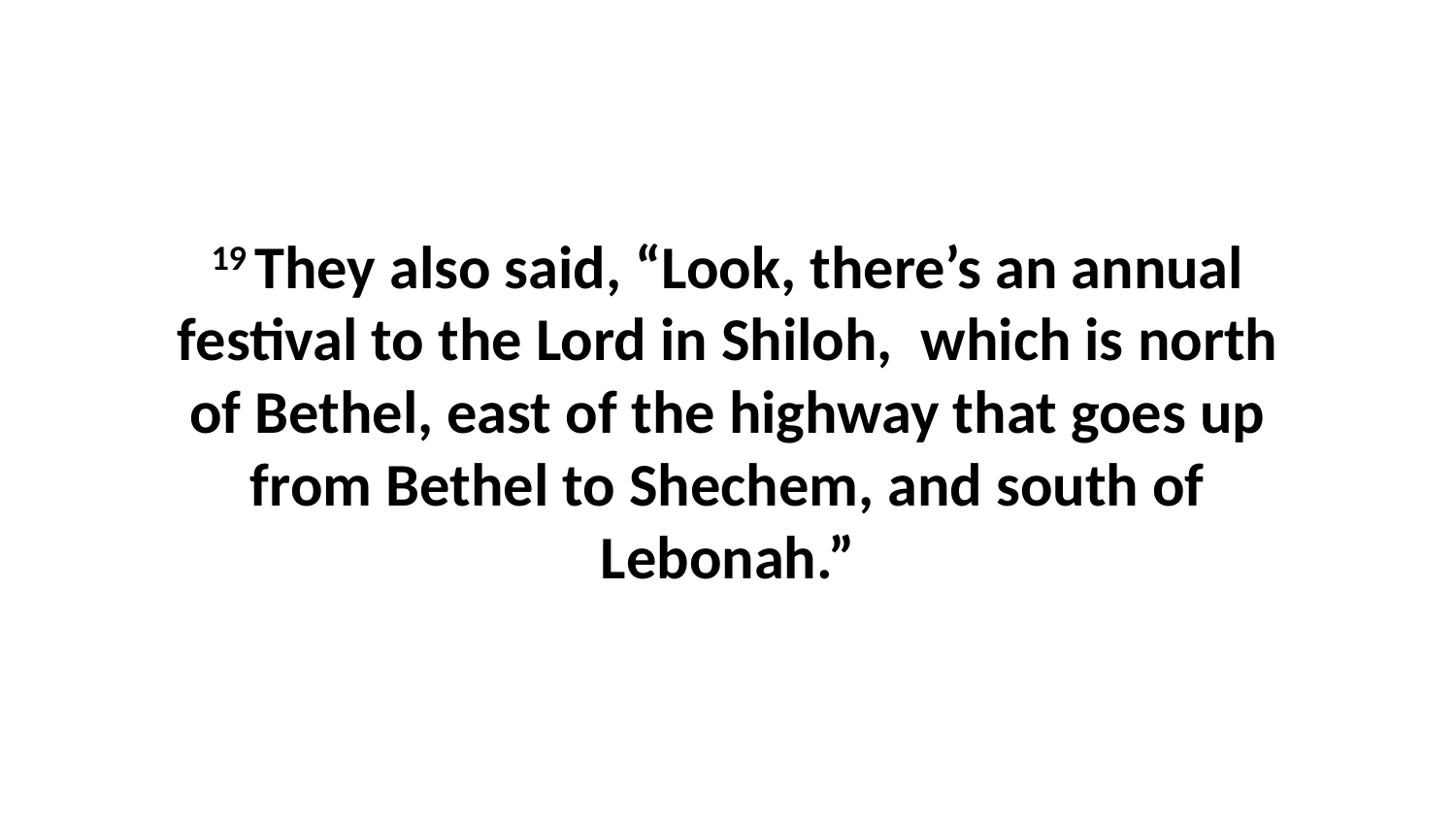

19 They also said, “Look, there’s an annual festival to the Lord in Shiloh,  which is north of Bethel, east of the highway that goes up from Bethel to Shechem, and south of Lebonah.”